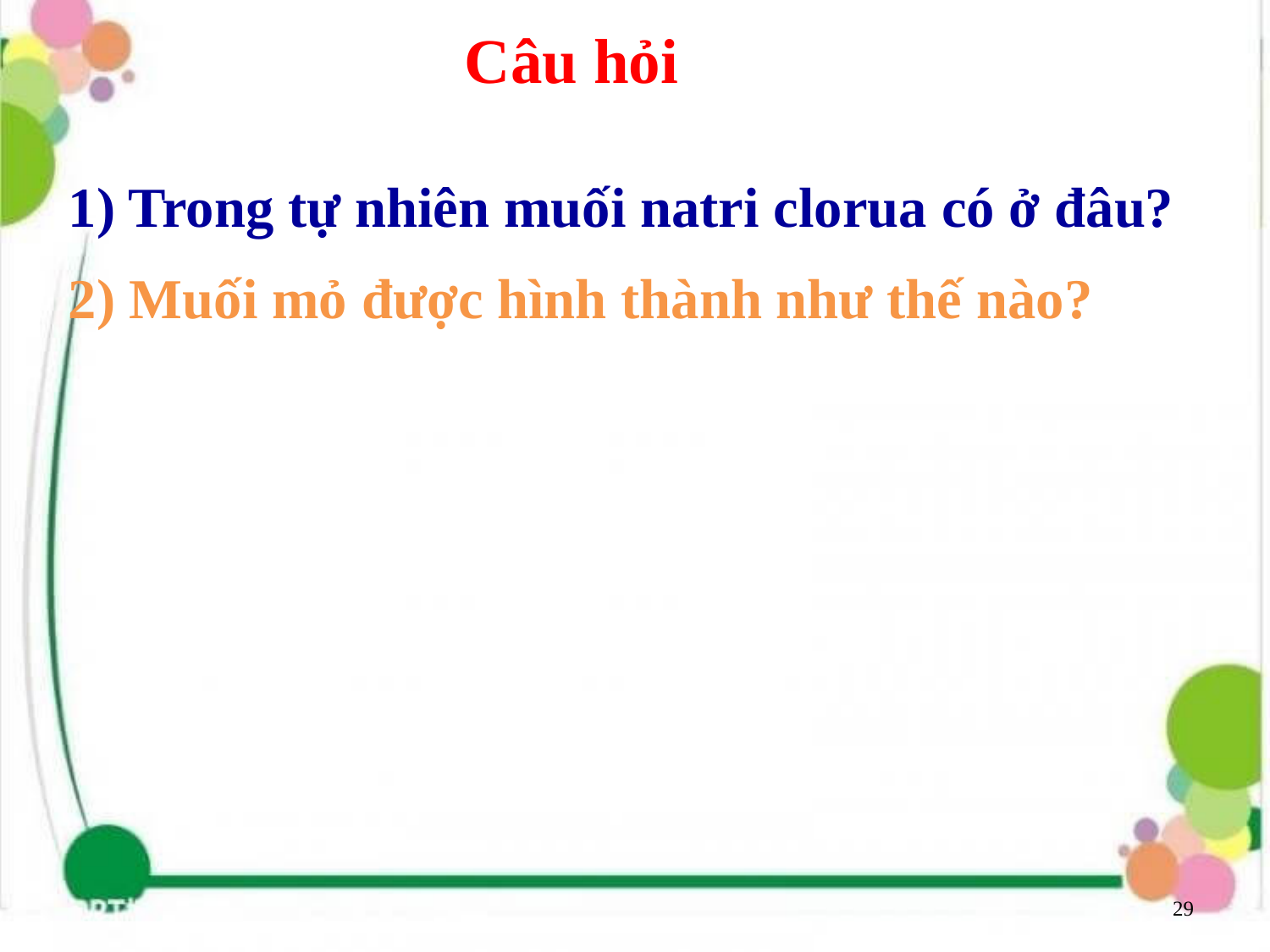

Câu hỏi
1) Trong tự nhiên muối natri clorua có ở đâu?
2) Muối mỏ được hình thành như thế nào?
29